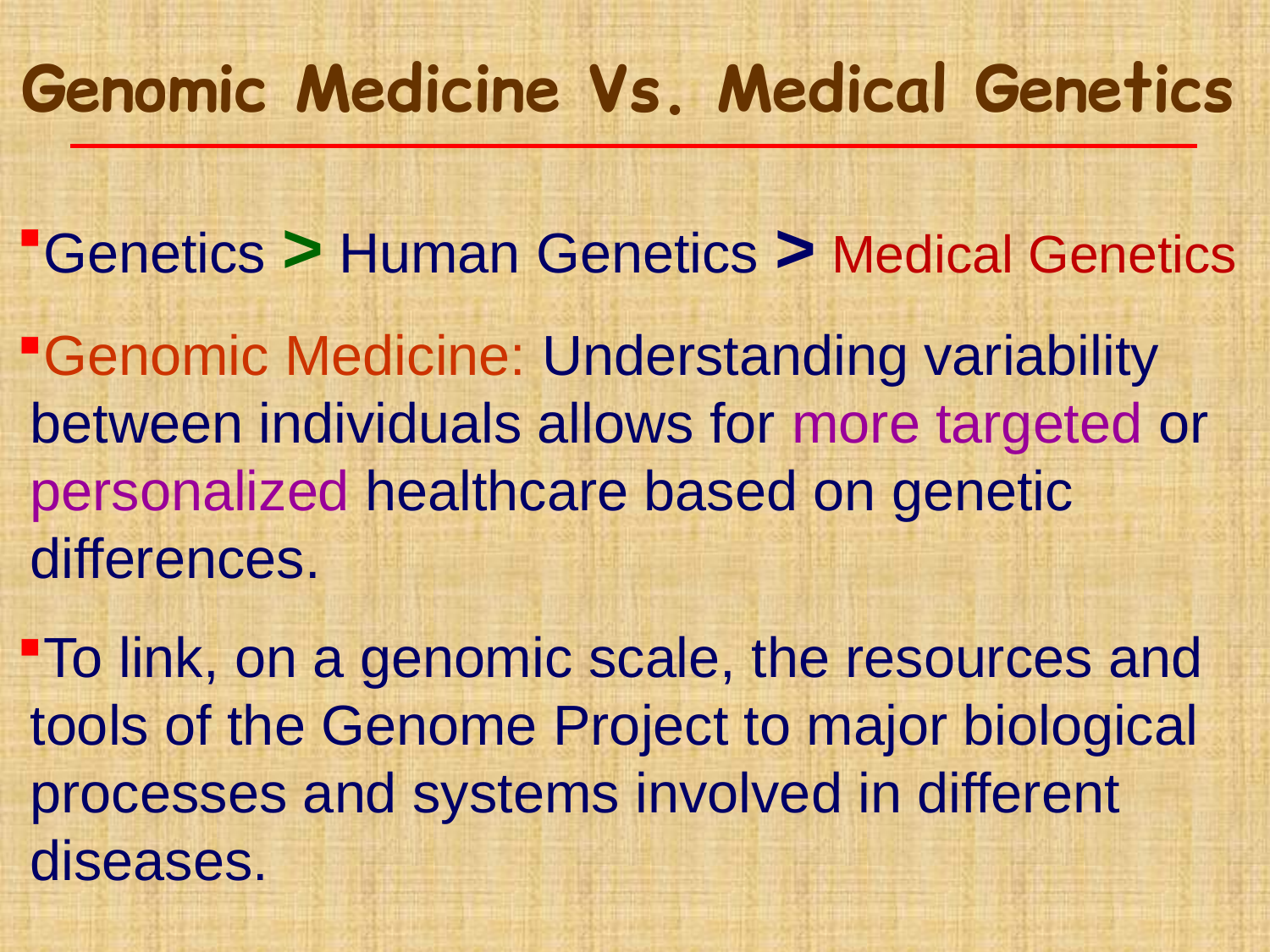

# Genomic Medicine Vs. Medical Genetics
Genetics > Human Genetics > Medical Genetics
Genomic Medicine: Understanding variability between individuals allows for more targeted or personalized healthcare based on genetic differences.
To link, on a genomic scale, the resources and tools of the Genome Project to major biological processes and systems involved in different diseases.